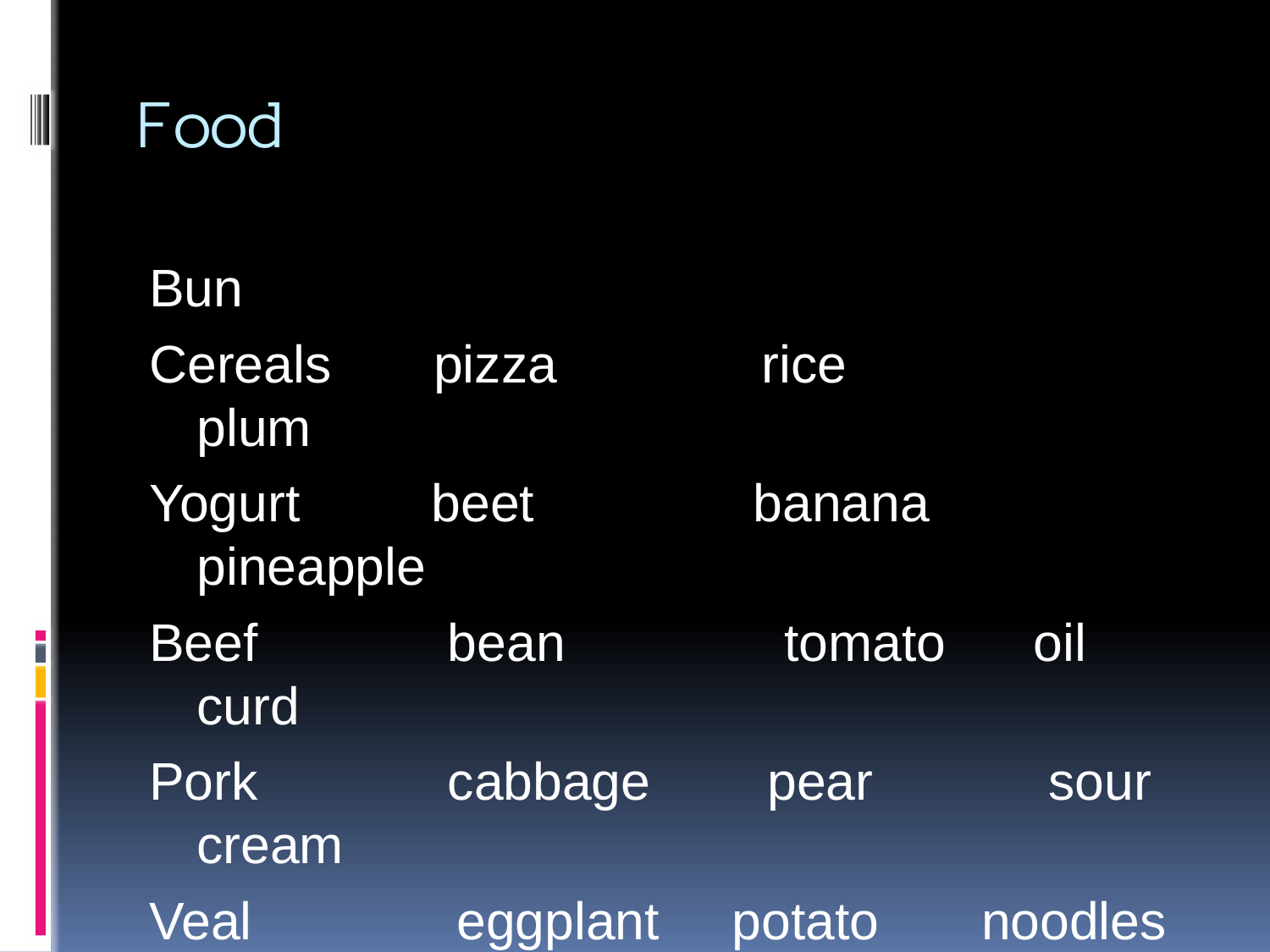

# Food
Bun
Cereals       pizza              rice                  plum
Yogurt         beet               banana     pineapple
Beef             bean               tomato      oil     curd
Pork             cabbage        pear            sour cream
Veal              eggplant     potato       noodles
Turkey         garlic         orange     salt   mushroom
Lamb           onion      chocolate   pepper